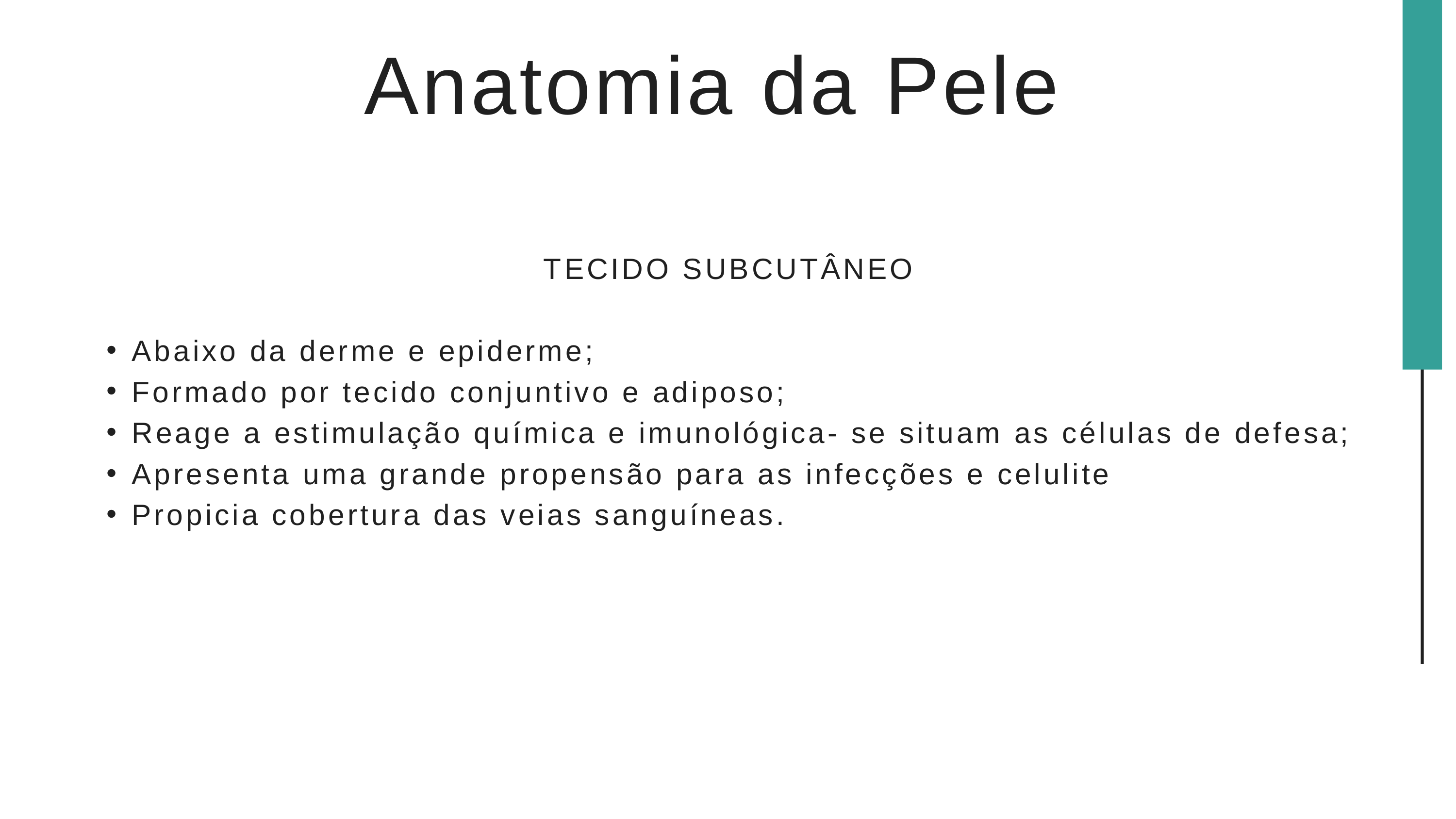

Anatomia da Pele
TECIDO SUBCUTÂNEO

Abaixo da derme e epiderme;
Formado por tecido conjuntivo e adiposo;
Reage a estimulação química e imunológica- se situam as células de defesa;
Apresenta uma grande propensão para as infecções e celulite
Propicia cobertura das veias sanguíneas.